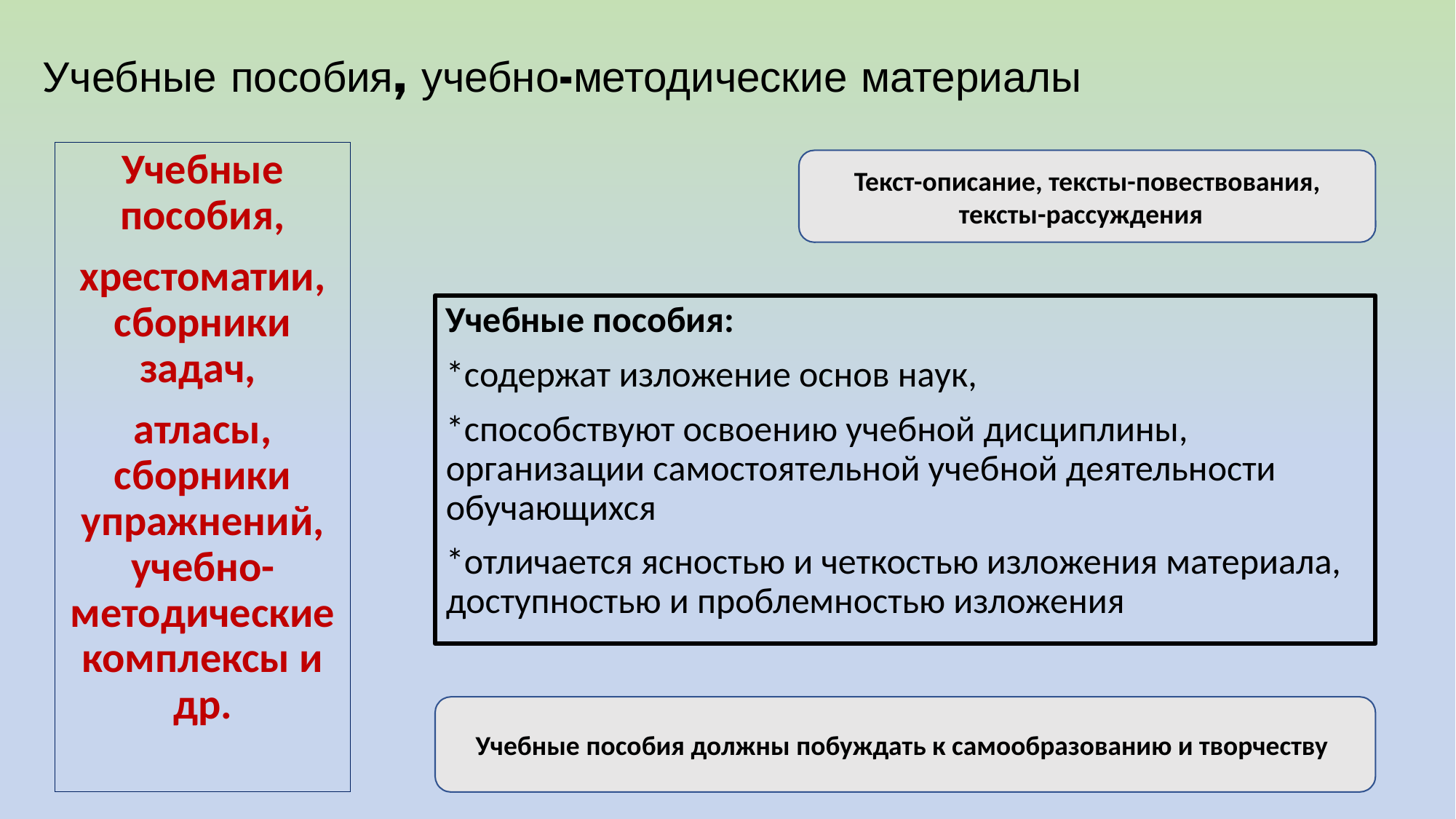

# Учебные пособия, учебно-методические материалы
Учебные пособия,
хрестоматии, сборники задач,
атласы, сборники упражнений, учебно-методические комплексы и др.
Текст-описание, тексты-повествования, тексты-рассуждения
Учебные пособия:
*содержат изложение основ наук,
*способствуют освоению учебной дисциплины, организации самостоятельной учебной деятельности обучающихся
*отличается ясностью и четкостью изложения материала, доступностью и проблемностью изложения

Учебные пособия должны побуждать к самообразованию и творчеству